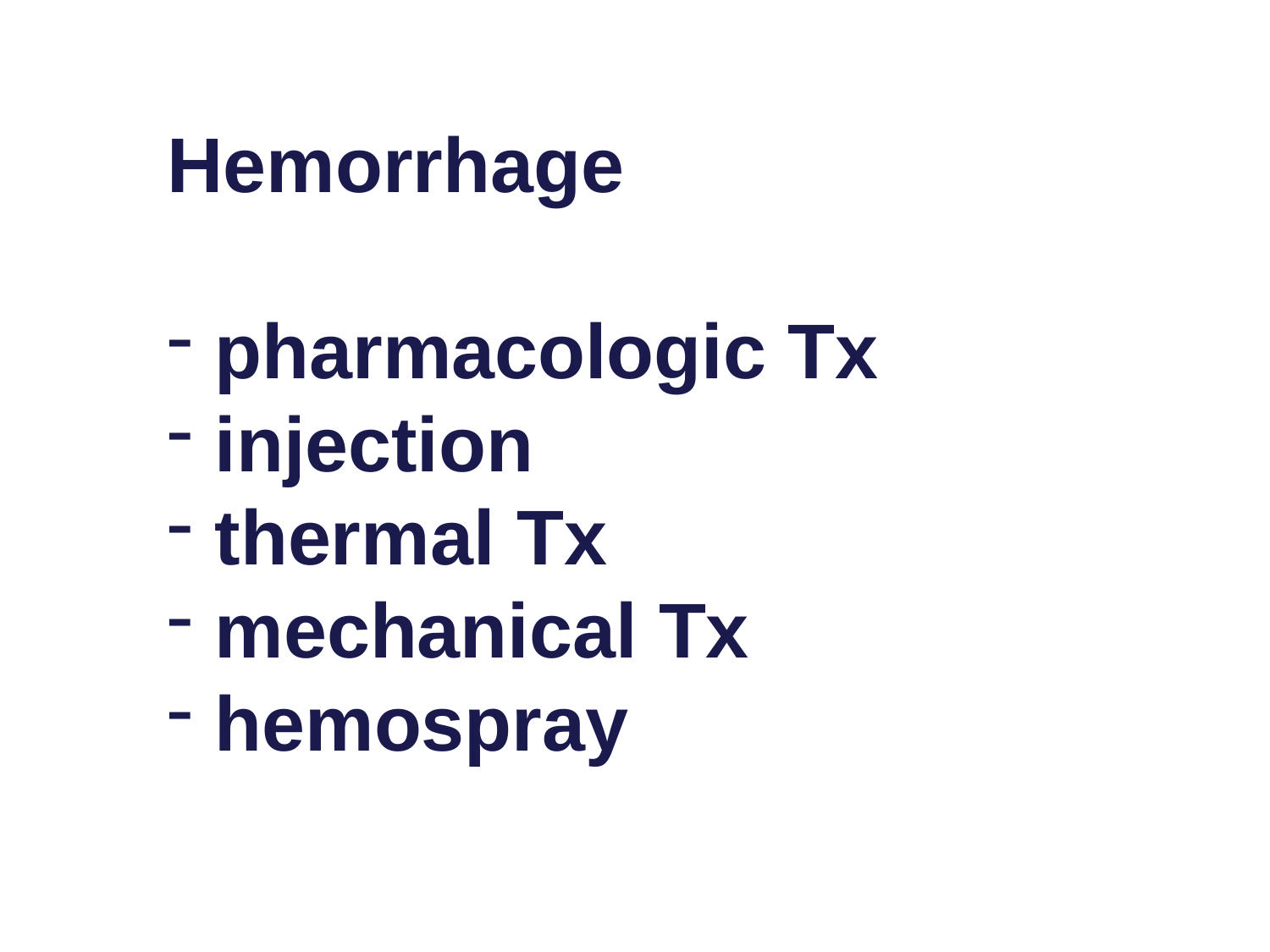

Hemorrhage

 pharmacologic Tx
 injection
 thermal Tx
 mechanical Tx
 hemospray